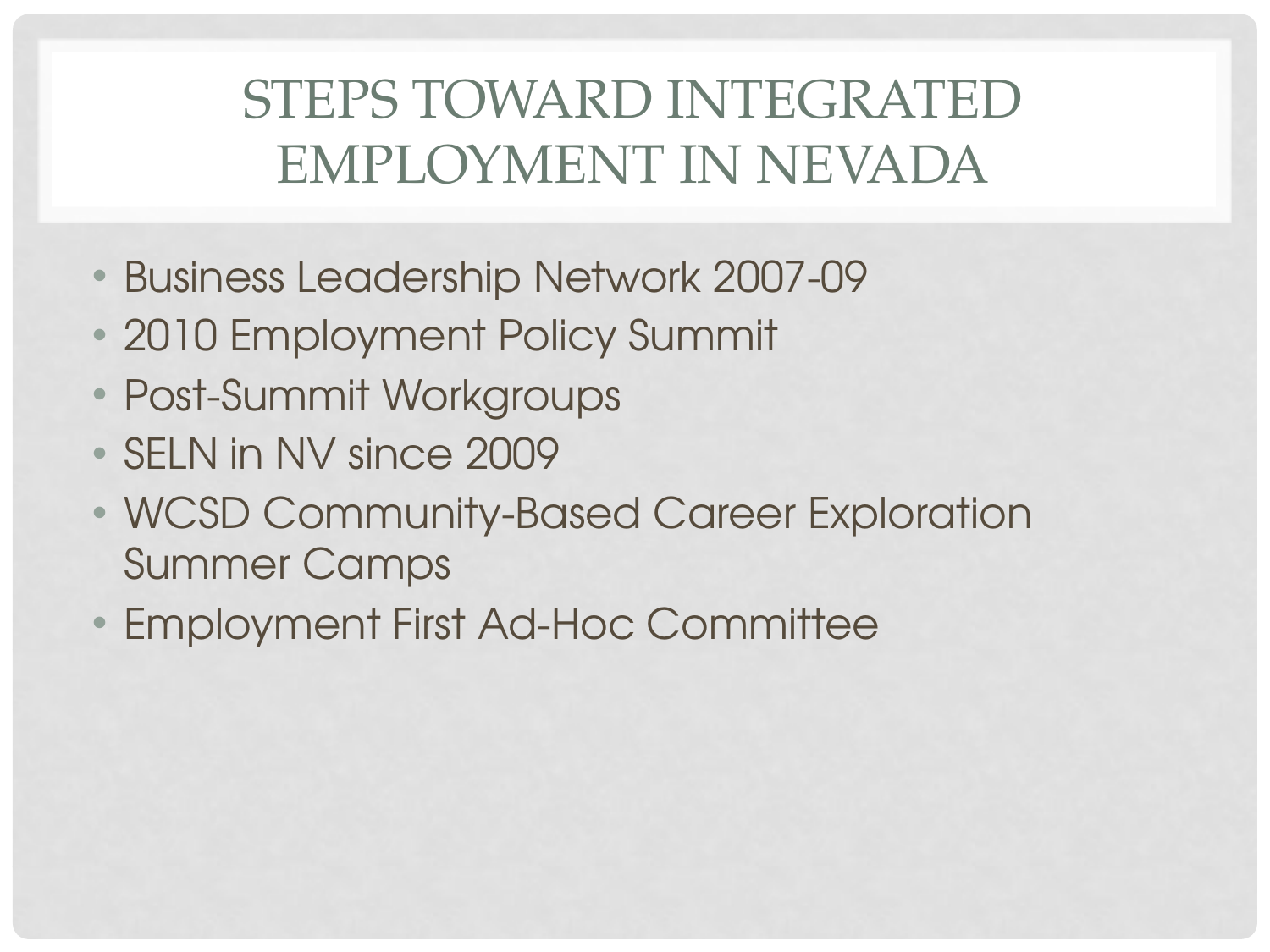

# Steps Toward Integrated Employment in Nevada
Business Leadership Network 2007-09
2010 Employment Policy Summit
Post-Summit Workgroups
SELN in NV since 2009
WCSD Community-Based Career Exploration Summer Camps
Employment First Ad-Hoc Committee